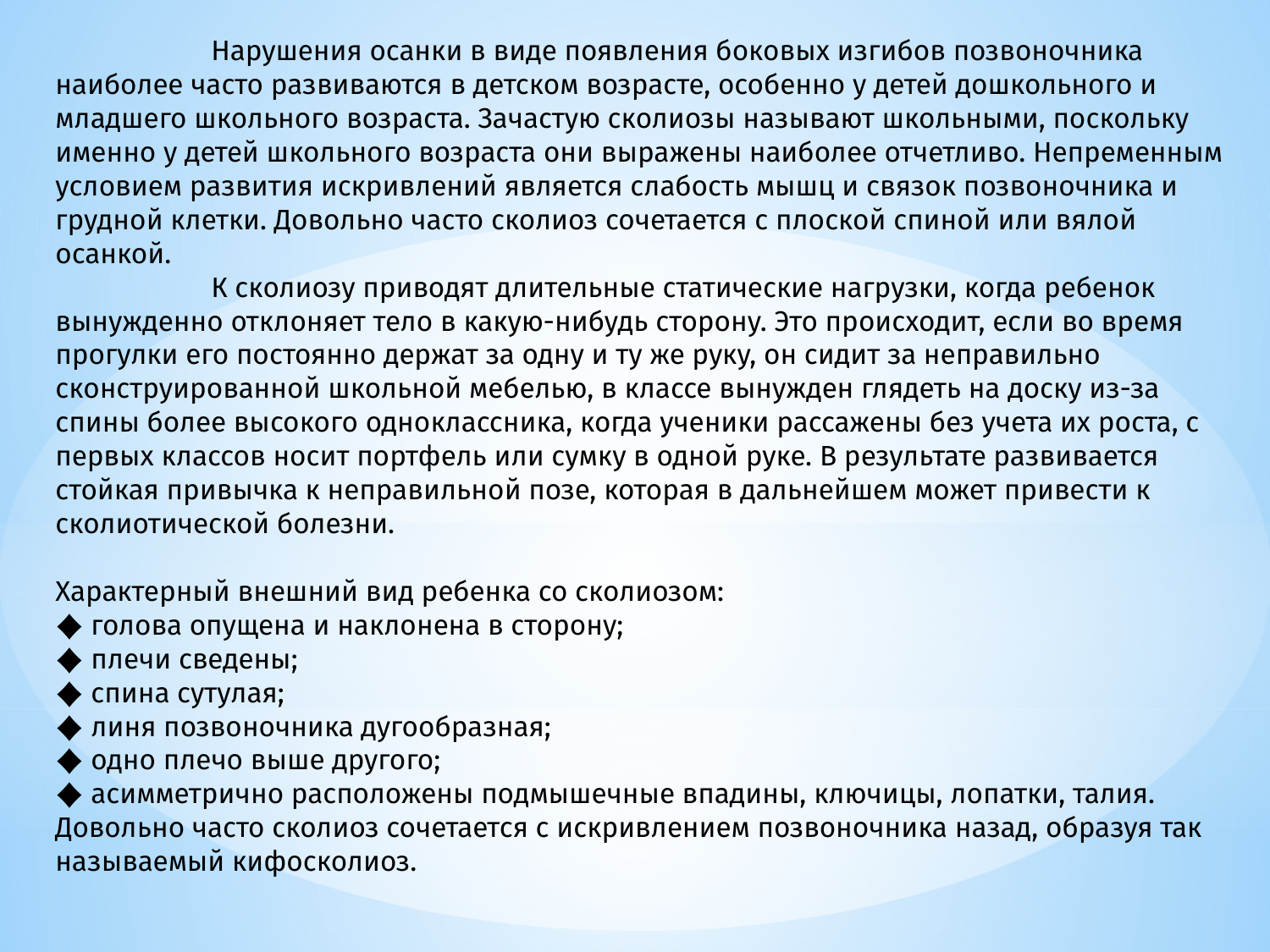

Нарушения осанки в виде появления боковых изгибов позвоночника наиболее часто развиваются в детском возрасте, особенно у детей дошкольного и младшего школьного возраста. Зачастую сколиозы называют школьными, поскольку именно у детей школьного возраста они выражены наиболее отчетливо. Непременным условием развития искривлений является слабость мышц и связок позвоночника и грудной клетки. Довольно часто сколиоз сочетается с плоской спиной или вялой осанкой.
                     К сколиозу приводят длительные статические нагрузки, когда ребенок вынужденно отклоняет тело в какую-нибудь сторону. Это происходит, если во время прогулки его постоянно держат за одну и ту же руку, он сидит за неправильно сконструированной школьной мебелью, в классе вынужден глядеть на доску из-за спины более высокого одноклассника, когда ученики рассажены без учета их роста, с первых классов носит портфель или сумку в одной руке. В результате развивается стойкая привычка к неправильной позе, которая в дальнейшем может привести к сколиотической болезни.

Характерный внешний вид ребенка со сколиозом:
♦ голова опущена и наклонена в сторону;
♦ плечи сведены;
♦ спина сутулая;
♦ линя позвоночника дугообразная;
♦ одно плечо выше другого;
♦ асимметрично расположены подмышечные впадины, ключицы, лопатки, талия.
Довольно часто сколиоз сочетается с искривлением позвоночника назад, образуя так называемый кифосколиоз.